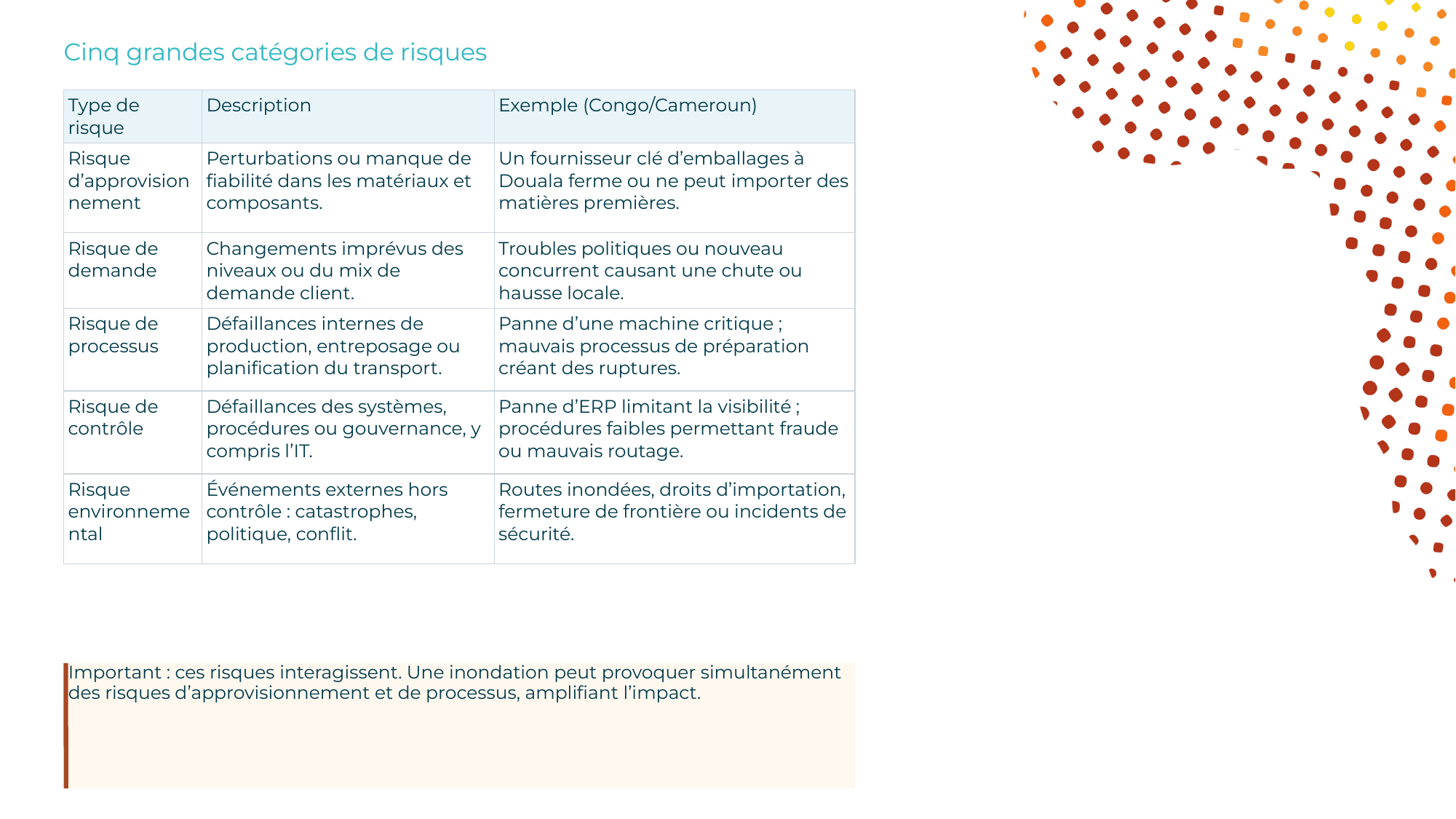

Cinq grandes catégories de risques
#
| Type de risque | Description | Exemple (Congo/Cameroun) |
| --- | --- | --- |
| Risque d’approvisionnement | Perturbations ou manque de fiabilité dans les matériaux et composants. | Un fournisseur clé d’emballages à Douala ferme ou ne peut importer des matières premières. |
| Risque de demande | Changements imprévus des niveaux ou du mix de demande client. | Troubles politiques ou nouveau concurrent causant une chute ou hausse locale. |
| Risque de processus | Défaillances internes de production, entreposage ou planification du transport. | Panne d’une machine critique ; mauvais processus de préparation créant des ruptures. |
| Risque de contrôle | Défaillances des systèmes, procédures ou gouvernance, y compris l’IT. | Panne d’ERP limitant la visibilité ; procédures faibles permettant fraude ou mauvais routage. |
| Risque environnemental | Événements externes hors contrôle : catastrophes, politique, conflit. | Routes inondées, droits d’importation, fermeture de frontière ou incidents de sécurité. |

Important : ces risques interagissent. Une inondation peut provoquer simultanément des risques d’approvisionnement et de processus, amplifiant l’impact.